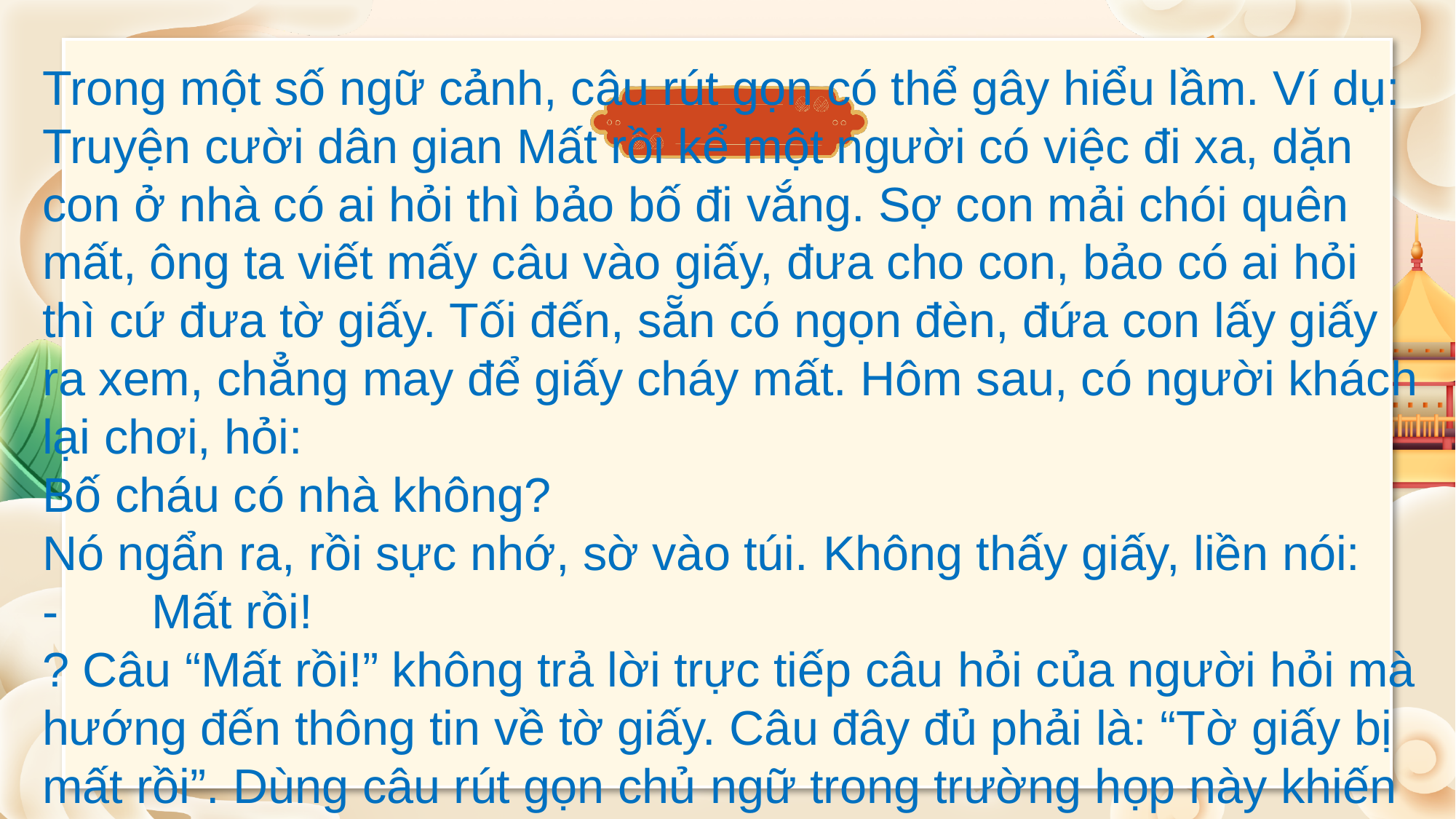

Trong một số ngữ cảnh, câu rút gọn có thể gây hiểu lầm. Ví dụ: Truyện cười dân gian Mất rồi kể một người có việc đi xa, dặn con ở nhà có ai hỏi thì bảo bố đi vắng. Sợ con mải chói quên mất, ông ta viết mấy câu vào giấy, đưa cho con, bảo có ai hỏi thì cứ đưa tờ giấy. Tối đến, sẵn có ngọn đèn, đứa con lấy giấy ra xem, chẳng may để giấy cháy mất. Hôm sau, có người khách lại chơi, hỏi:
Bố cháu có nhà không?
Nó ngẩn ra, rồi sực nhớ, sờ vào túi. Không thấy giấy, liền nói:
-	Mất rồi!
? Câu “Mất rồi!” không trả lời trực tiếp câu hỏi của người hỏi mà hướng đến thông tin về tờ giấy. Câu đây đủ phải là: “Tờ giấy bị mất rồi”. Dùng câu rút gọn chủ ngữ trong trường họp này khiến người
khách hiểu đối tượng mất là người bố.